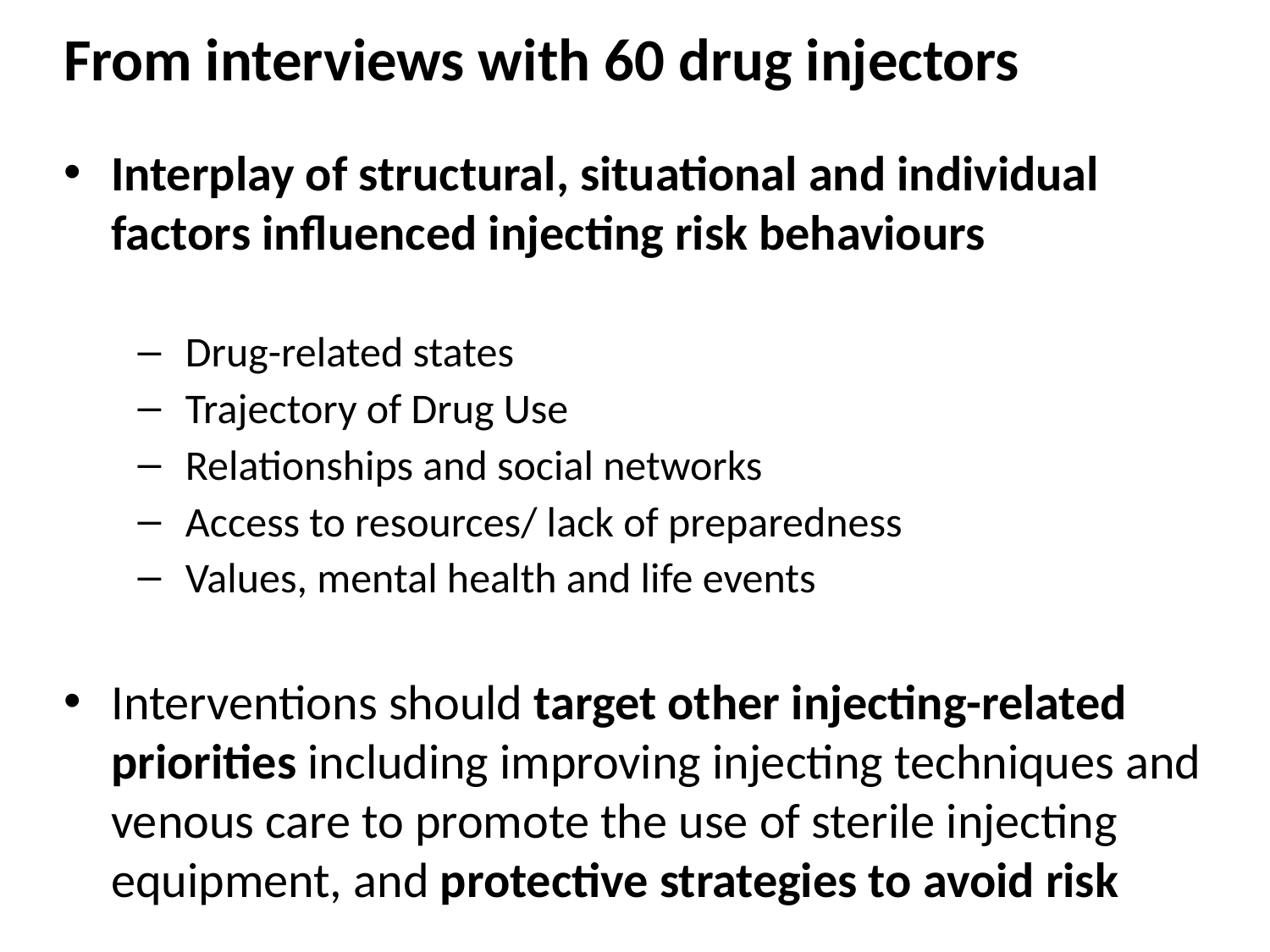

# From interviews with 60 drug injectors
Interplay of structural, situational and individual factors influenced injecting risk behaviours

Drug-related states
Trajectory of Drug Use
Relationships and social networks
Access to resources/ lack of preparedness
Values, mental health and life events

Interventions should target other injecting-related priorities including improving injecting techniques and venous care to promote the use of sterile injecting equipment, and protective strategies to avoid risk